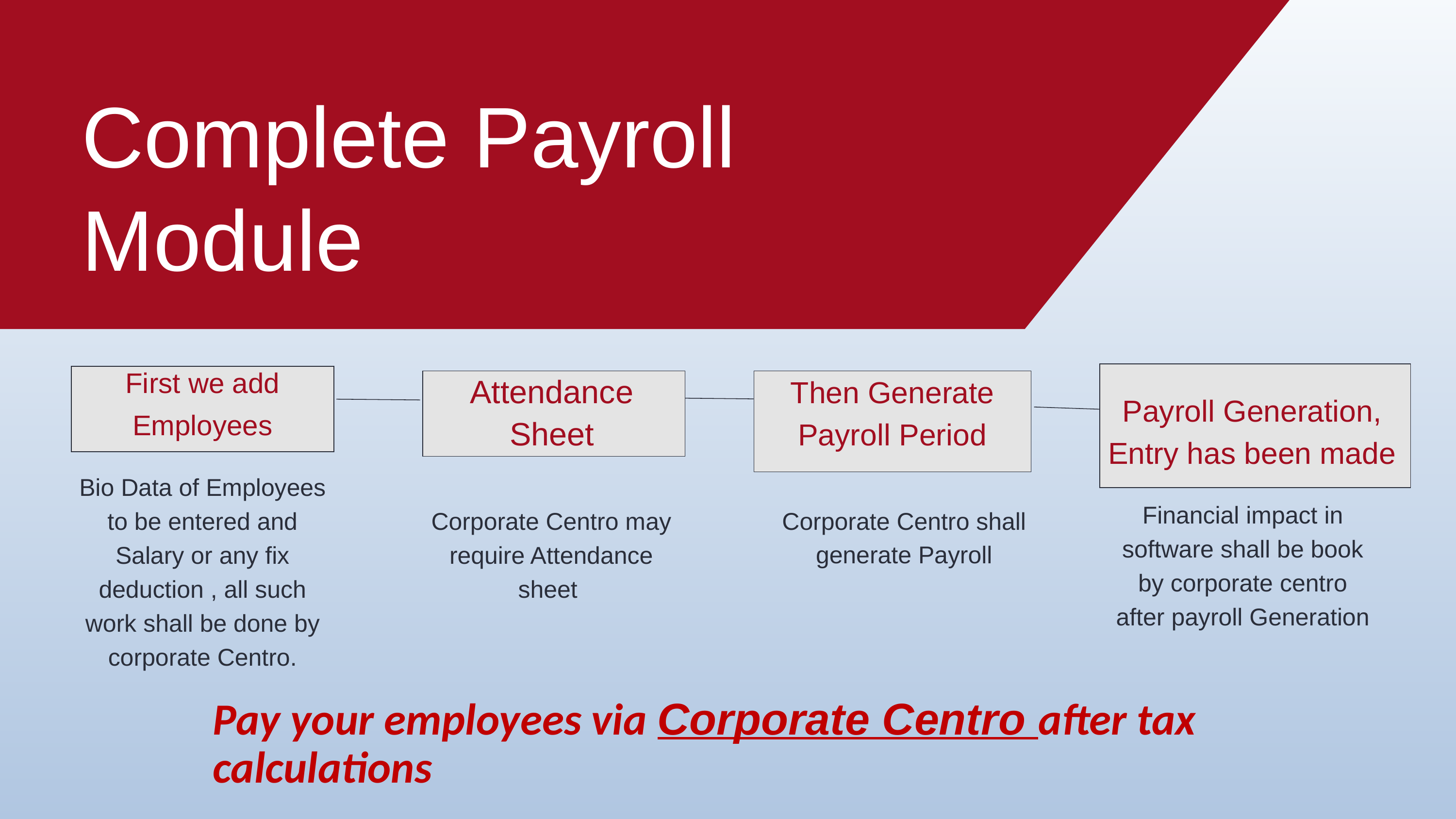

Complete Payroll Module
Pay your employees via Corporate Centro after tax calculations
Payroll Generation, Entry has been made

Attendance Sheet

First we add Employees

Then Generate Payroll Period

Bio Data of Employees to be entered and Salary or any fix deduction , all such work shall be done by corporate Centro.
Financial impact in software shall be book by corporate centro after payroll Generation
Corporate Centro shall generate Payroll
Corporate Centro may require Attendance sheet